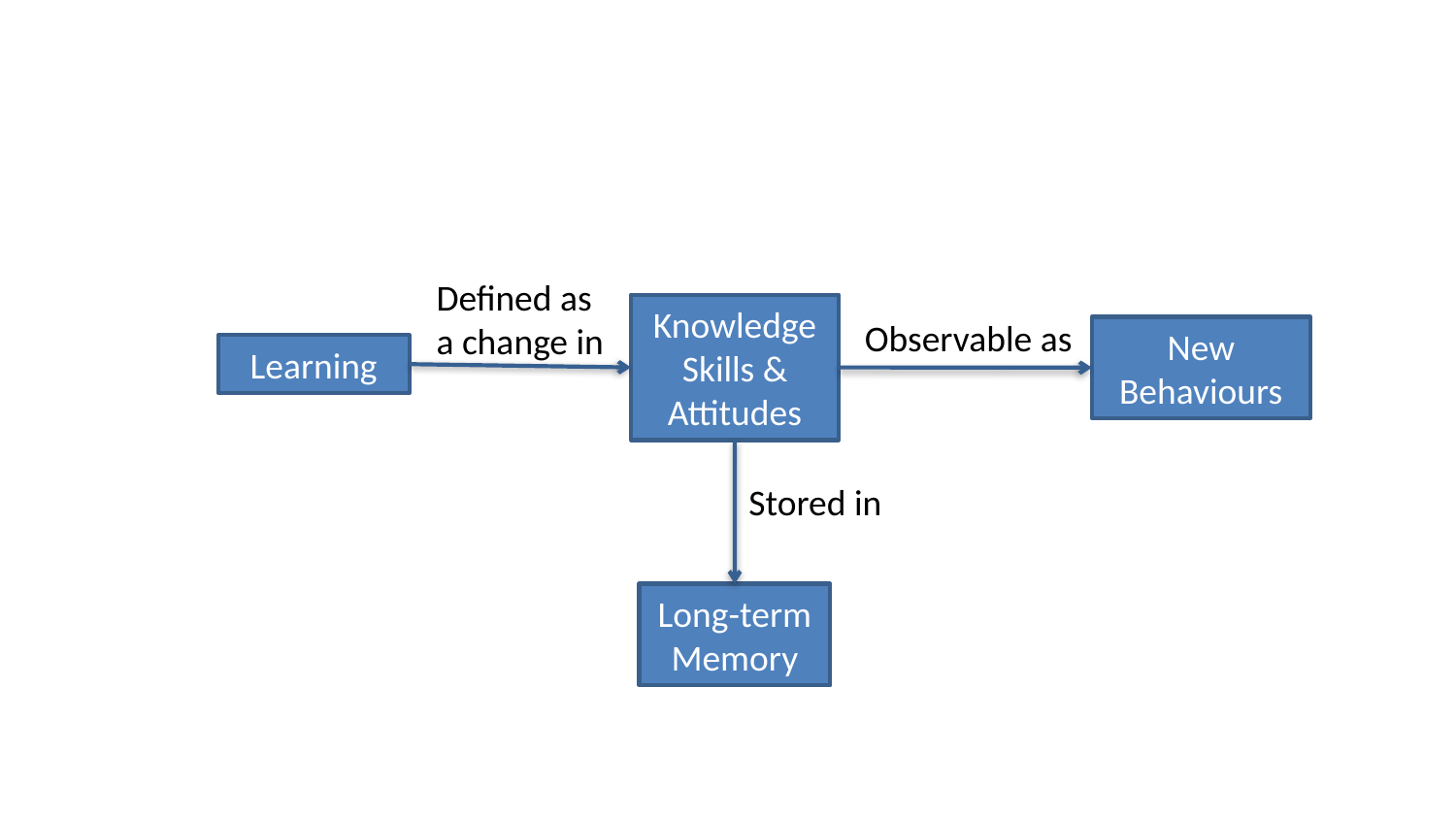

Defined as
a change in
Knowledge Skills & Attitudes
Observable as
New Behaviours
Learning
Stored in
Long-term Memory